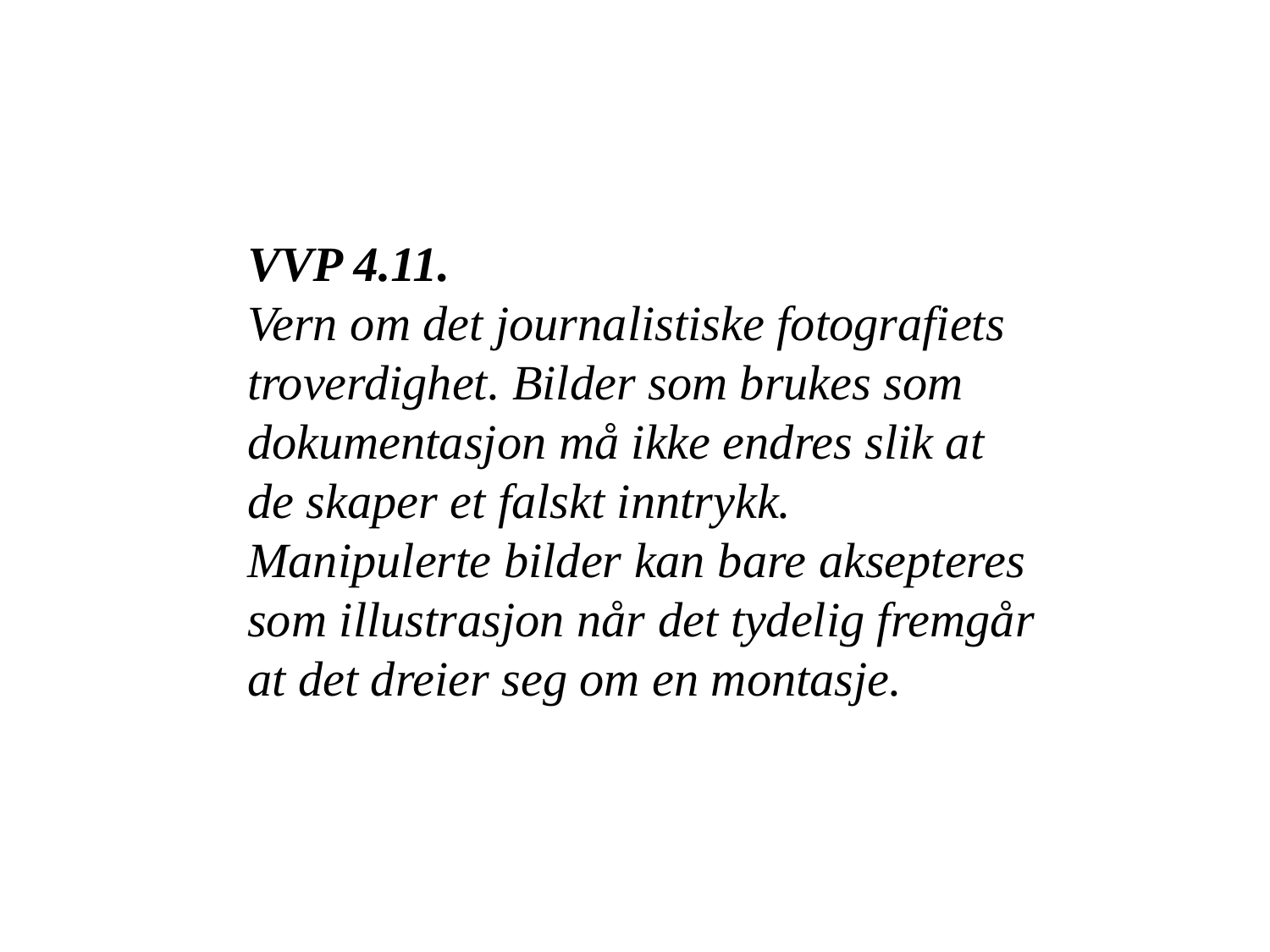

VVP 4.11.
Vern om det journalistiske fotografiets troverdighet. Bilder som brukes som dokumentasjon må ikke endres slik at de skaper et falskt inntrykk. Manipulerte bilder kan bare aksepteres som illustrasjon når det tydelig fremgår at det dreier seg om en montasje.